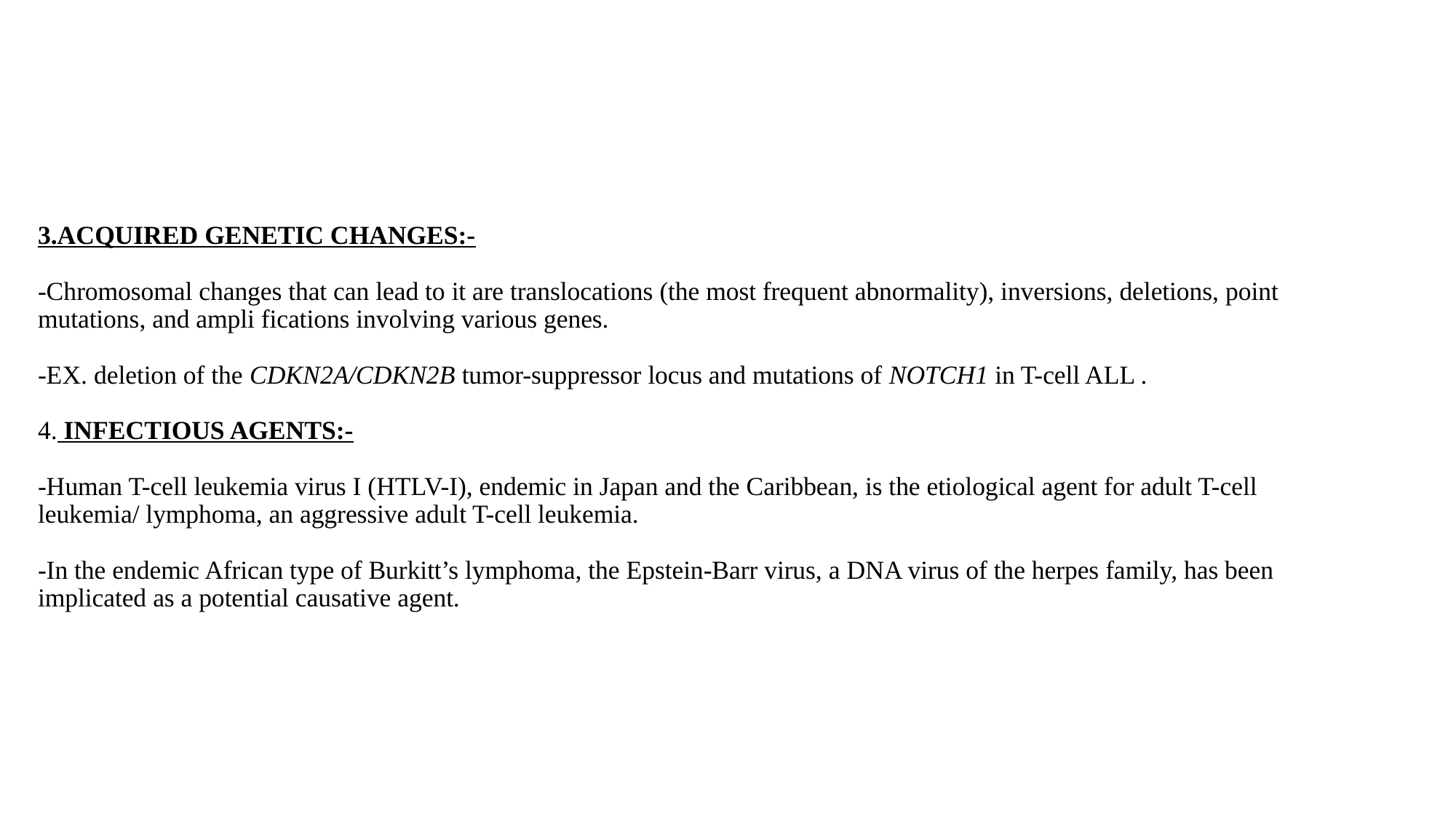

# 3.ACQUIRED GENETIC CHANGES:- -Chromosomal changes that can lead to it are translocations (the most frequent abnormality), inversions, deletions, point mutations, and ampli fications involving various genes. -EX. deletion of the CDKN2A/CDKN2B tumor-suppressor locus and mutations of NOTCH1 in T-cell ALL . 4. INFECTIOUS AGENTS:- -Human T-cell leukemia virus I (HTLV-I), endemic in Japan and the Caribbean, is the etiological agent for adult T-cell leukemia/ lymphoma, an aggressive adult T-cell leukemia. -In the endemic African type of Burkitt’s lymphoma, the Epstein-Barr virus, a DNA virus of the herpes family, has been implicated as a potential causative agent.